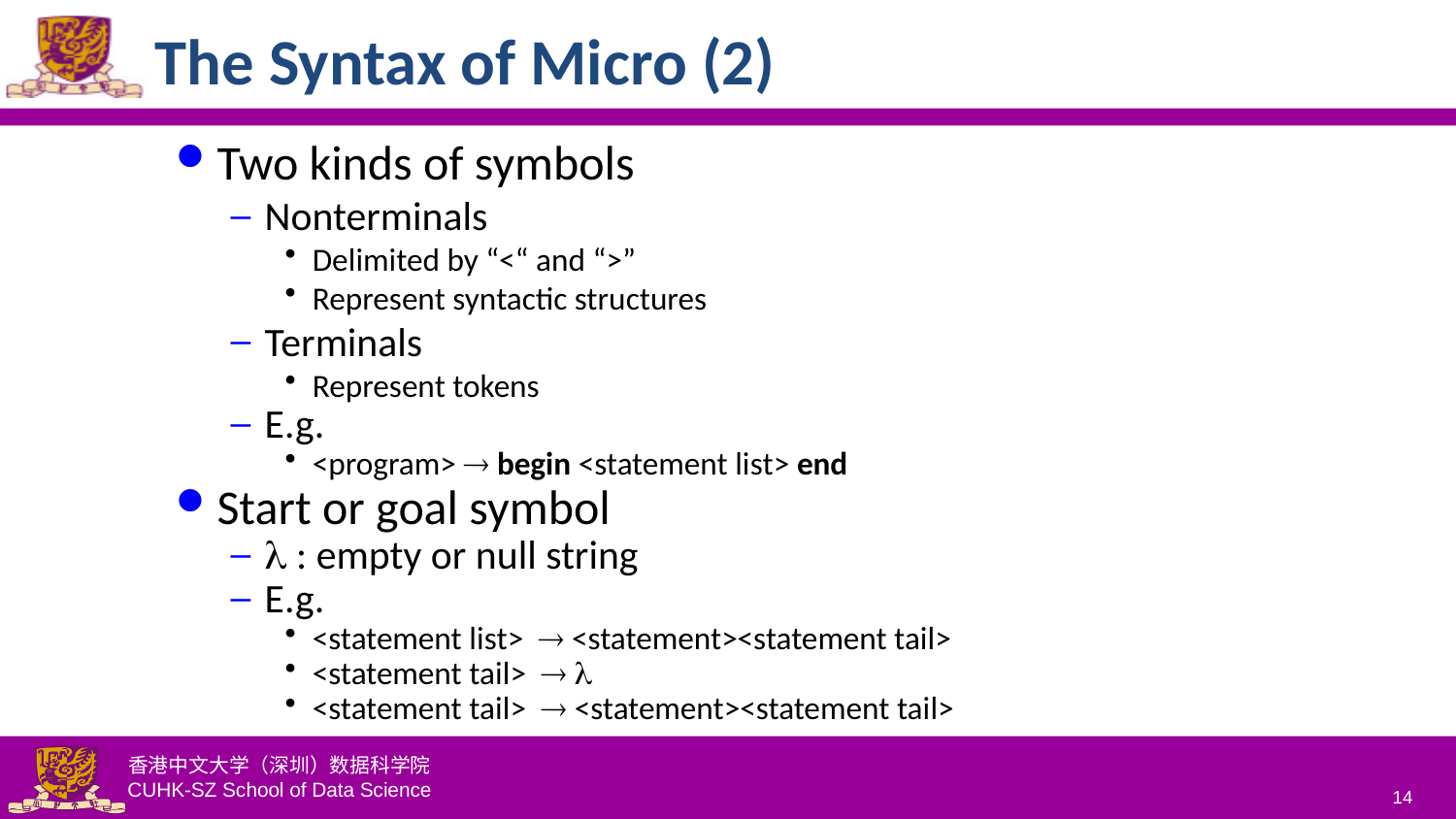

# The Syntax of Micro (2)
Two kinds of symbols
Nonterminals
Delimited by “<“ and “>”
Represent syntactic structures
Terminals
Represent tokens
E.g.
<program> → begin <statement list> end
Start or goal symbol
λ : empty or null string
E.g.
<statement list>  → <statement><statement tail>
<statement tail>  → λ
<statement tail>  → <statement><statement tail>

14